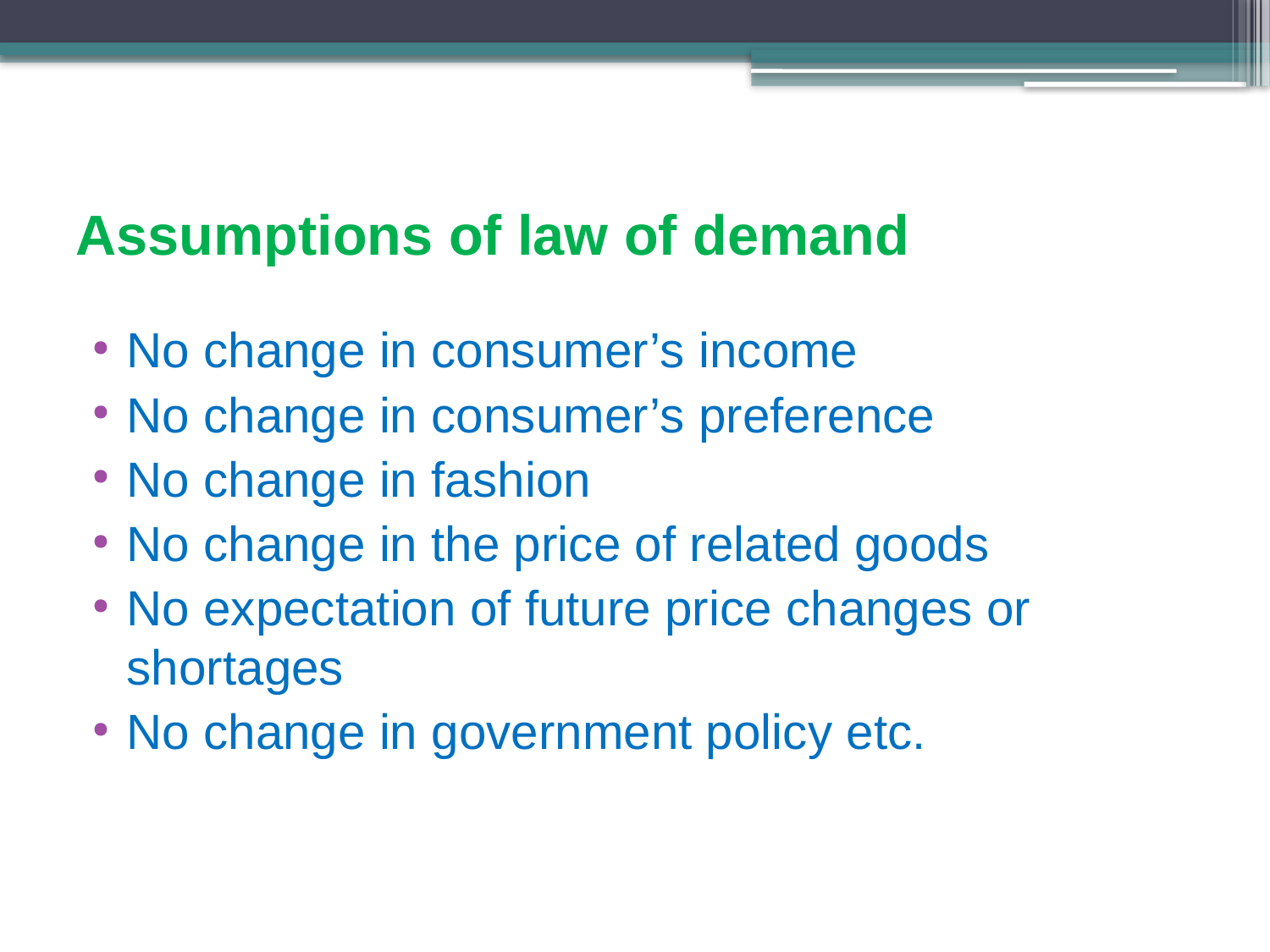

# Assumptions of law of demand
No change in consumer’s income
No change in consumer’s preference
No change in fashion
No change in the price of related goods
No expectation of future price changes or shortages
No change in government policy etc.